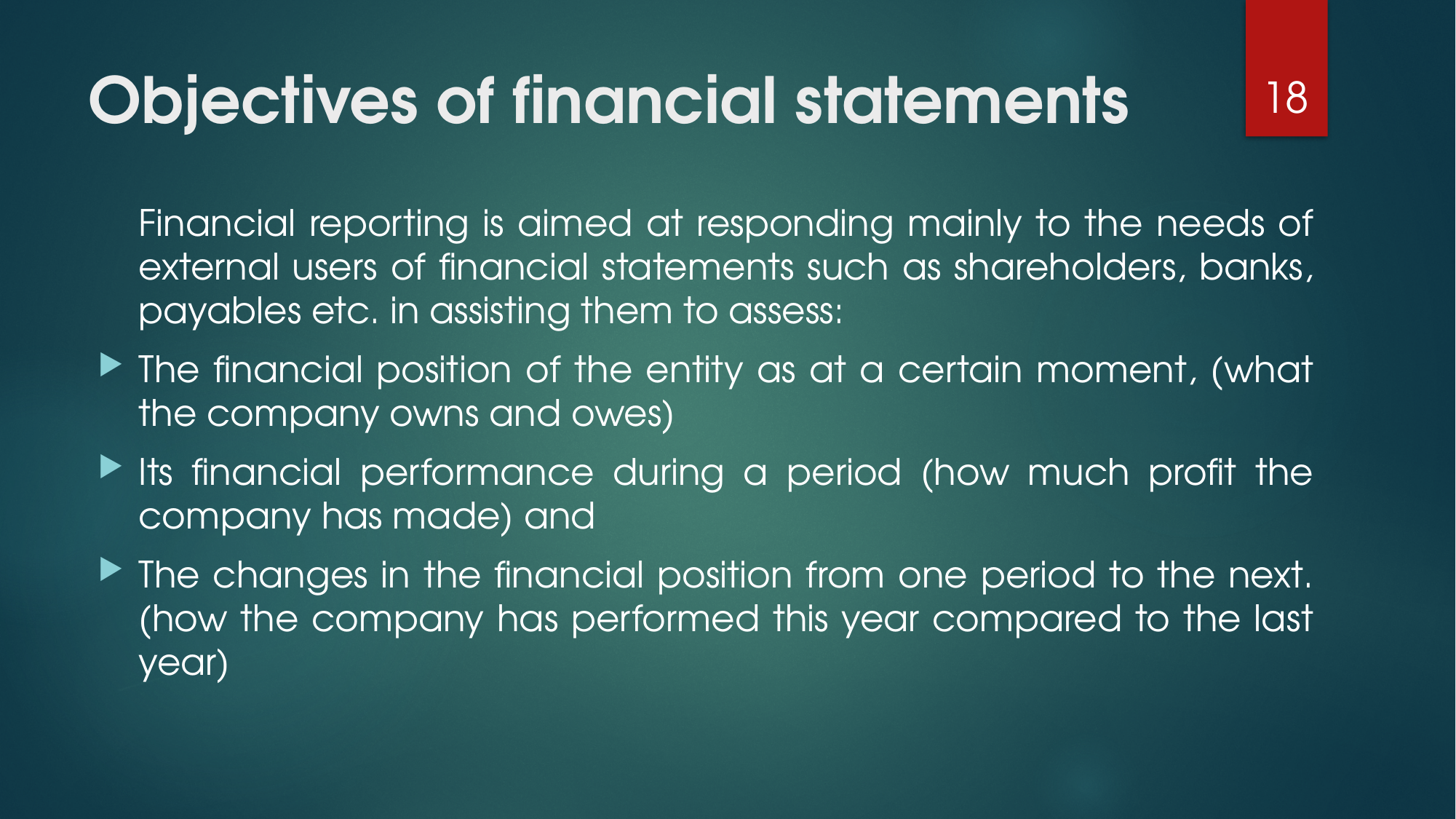

18
# Objectives of financial statements
	Financial reporting is aimed at responding mainly to the needs of external users of financial statements such as shareholders, banks, payables etc. in assisting them to assess:
The financial position of the entity as at a certain moment, (what the company owns and owes)
Its financial performance during a period (how much profit the company has made) and
The changes in the financial position from one period to the next. (how the company has performed this year compared to the last year)